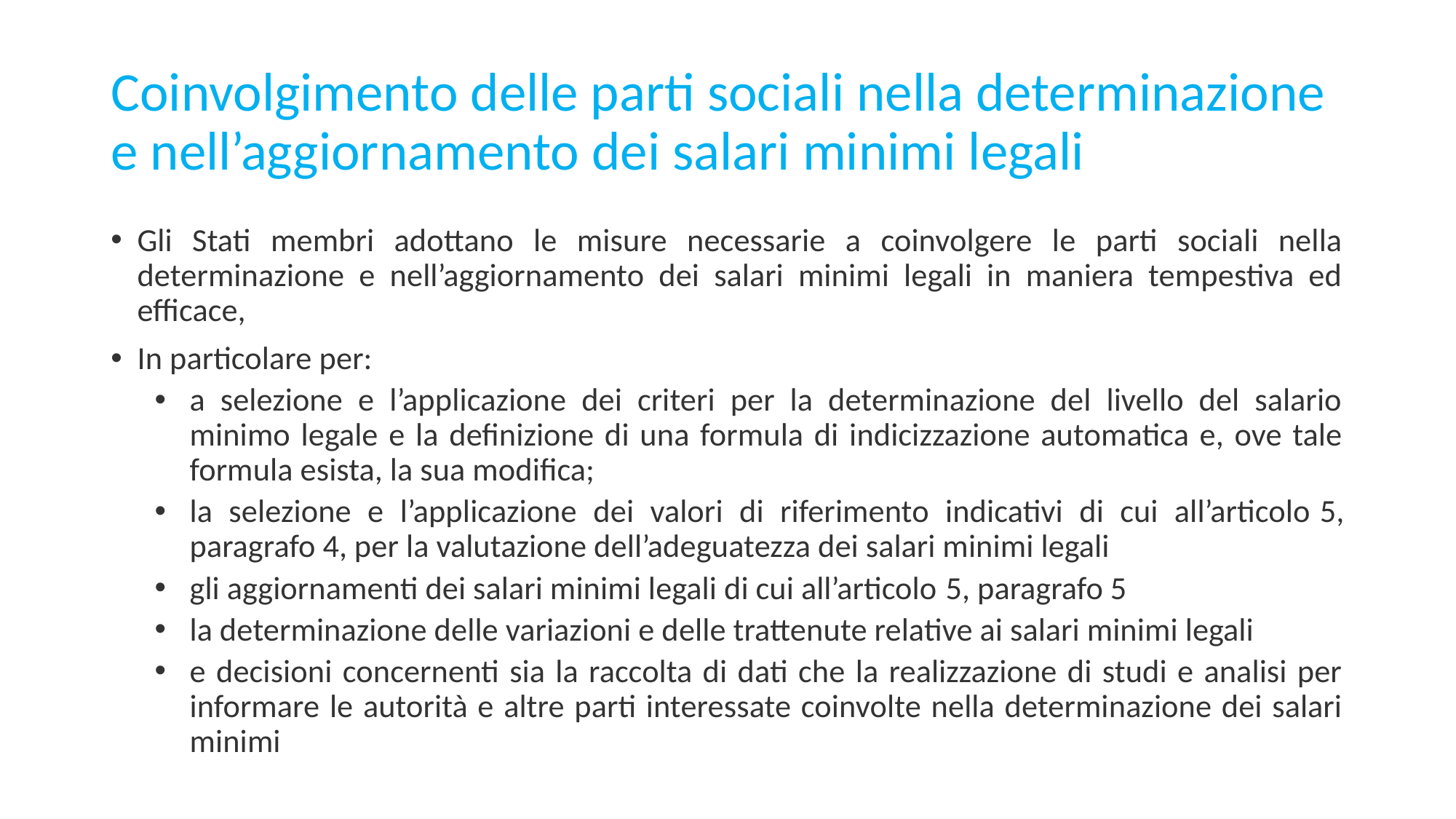

# Coinvolgimento delle parti sociali nella determinazione e nell’aggiornamento dei salari minimi legali
Gli Stati membri adottano le misure necessarie a coinvolgere le parti sociali nella determinazione e nell’aggiornamento dei salari minimi legali in maniera tempestiva ed efficace,
In particolare per:
a selezione e l’applicazione dei criteri per la determinazione del livello del salario minimo legale e la definizione di una formula di indicizzazione automatica e, ove tale formula esista, la sua modifica;
la selezione e l’applicazione dei valori di riferimento indicativi di cui all’articolo 5, paragrafo 4, per la valutazione dell’adeguatezza dei salari minimi legali
gli aggiornamenti dei salari minimi legali di cui all’articolo 5, paragrafo 5
la determinazione delle variazioni e delle trattenute relative ai salari minimi legali
e decisioni concernenti sia la raccolta di dati che la realizzazione di studi e analisi per informare le autorità e altre parti interessate coinvolte nella determinazione dei salari minimi